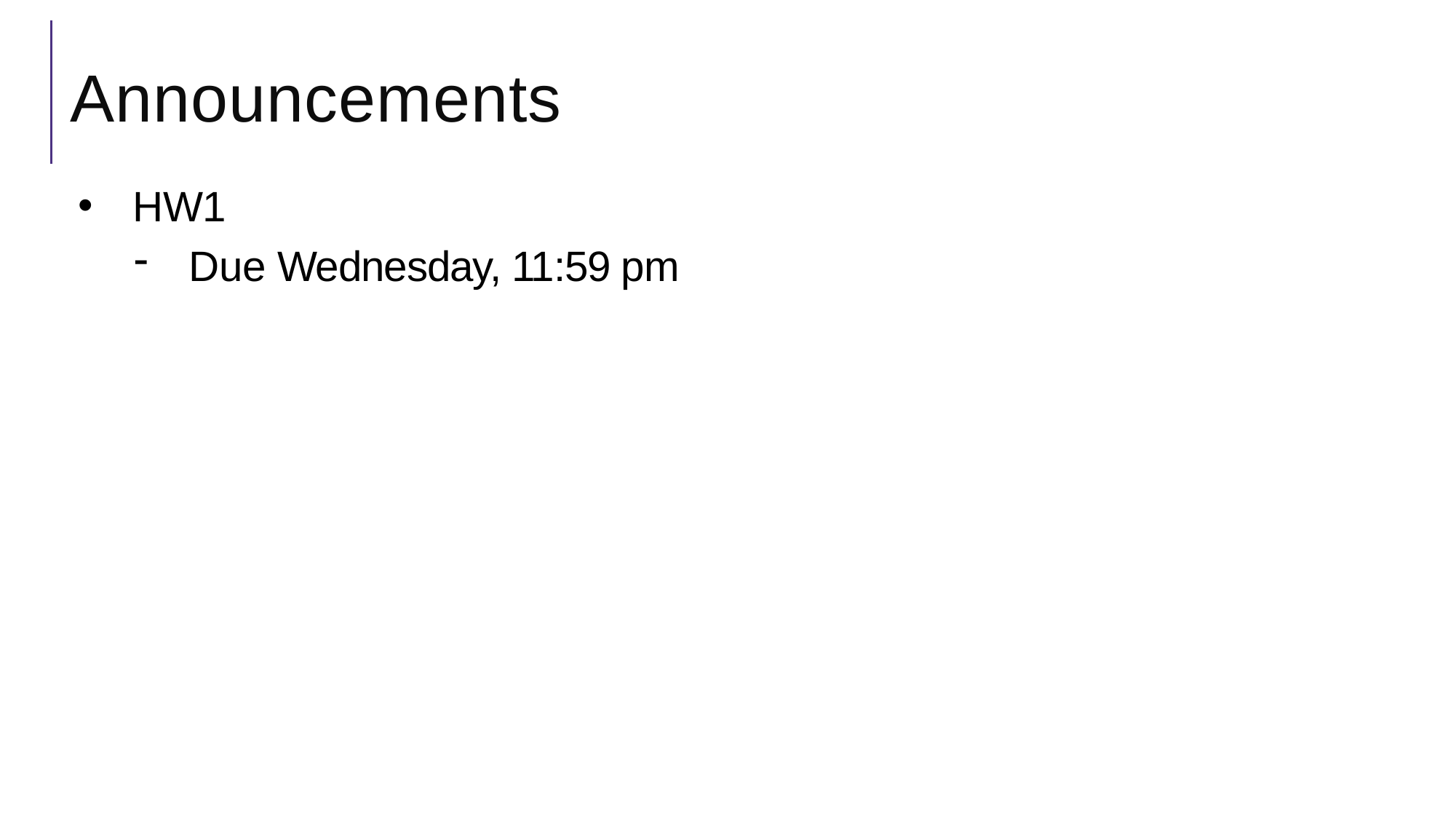

# Announcements
HW1
Due Wednesday, 11:59 pm